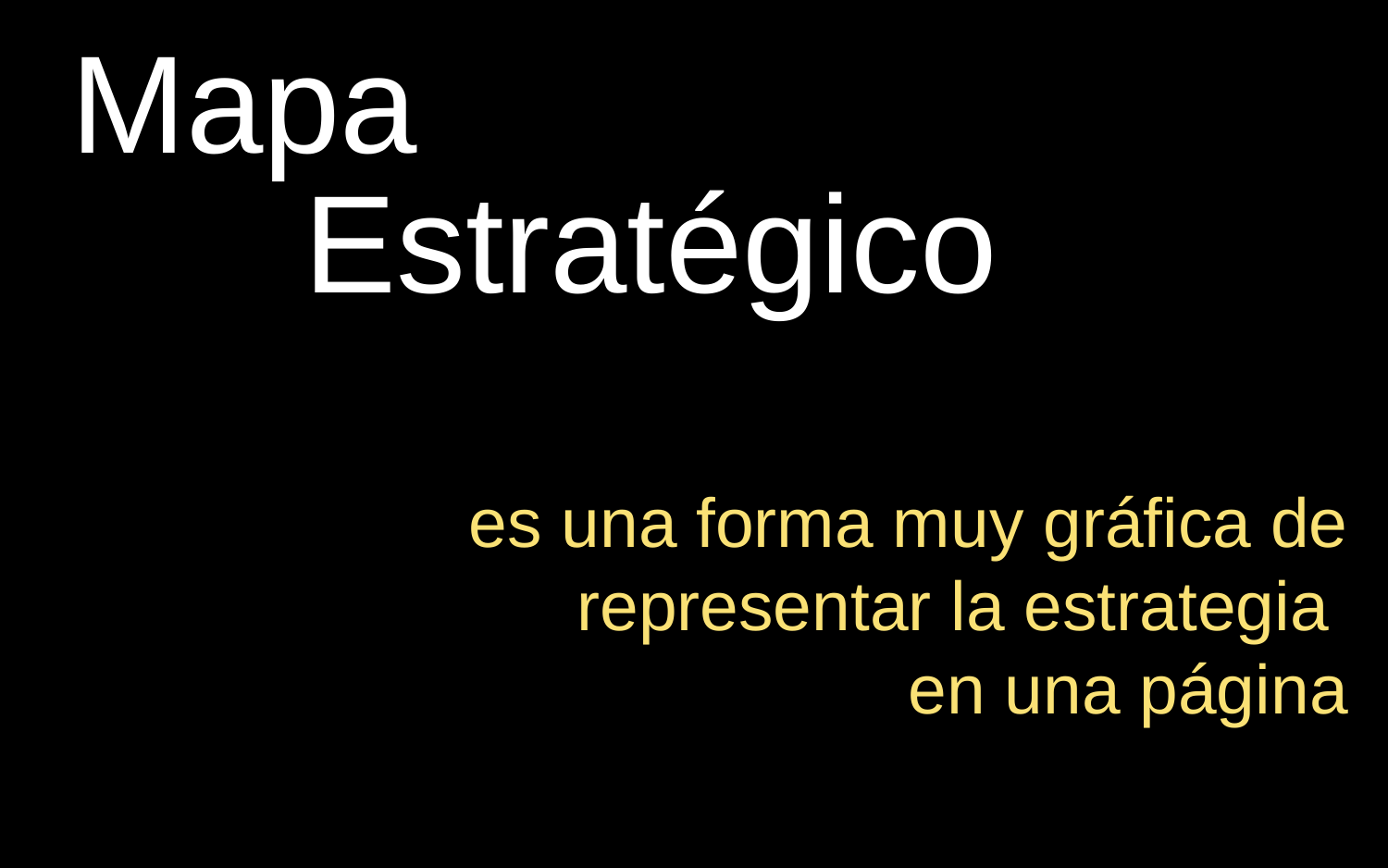

Mapa
Estratégico
es una forma muy gráfica de representar la estrategia
en una página